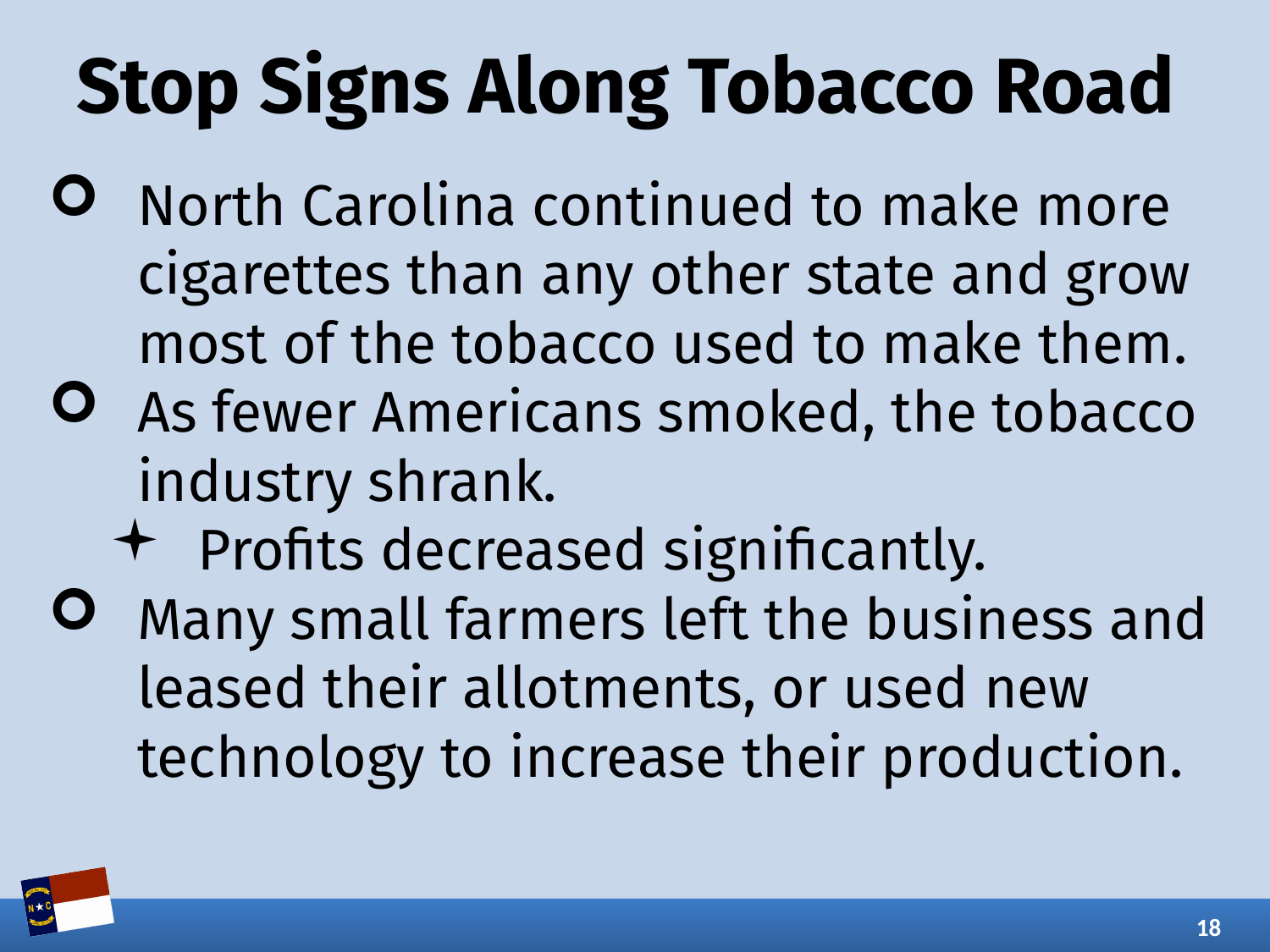

# Stop Signs Along Tobacco Road
North Carolina continued to make more cigarettes than any other state and grow most of the tobacco used to make them.
As fewer Americans smoked, the tobacco industry shrank.
Profits decreased significantly.
Many small farmers left the business and leased their allotments, or used new technology to increase their production.
18